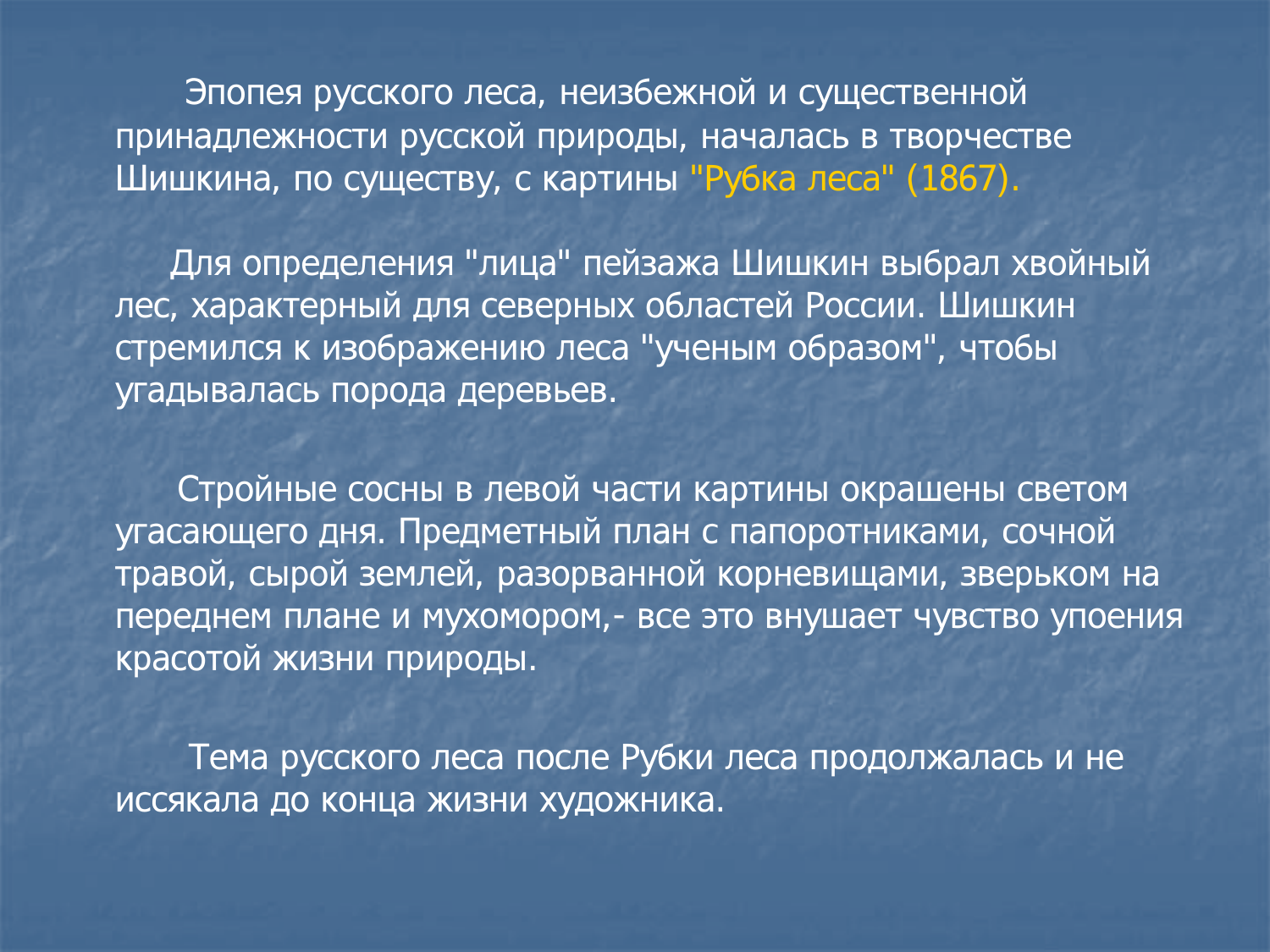

Эпопея русского леса, неизбежной и существенной принадлежности русской природы, началась в творчестве Шишкина, по существу, с картины "Рубка леса" (1867).
     Для определения "лица" пейзажа Шишкин выбрал хвойный лес, характерный для северных областей России. Шишкин стремился к изображению леса "ученым образом", чтобы угадывалась порода деревьев.

          Стройные сосны в левой части картины окрашены светом угасающего дня. Предметный план с папоротниками, сочной травой, сырой землей, разорванной корневищами, зверьком на переднем плане и мухомором,- все это внушает чувство упоения красотой жизни природы.

           Тема русского леса после Рубки леса продолжалась и не иссякала до конца жизни художника.